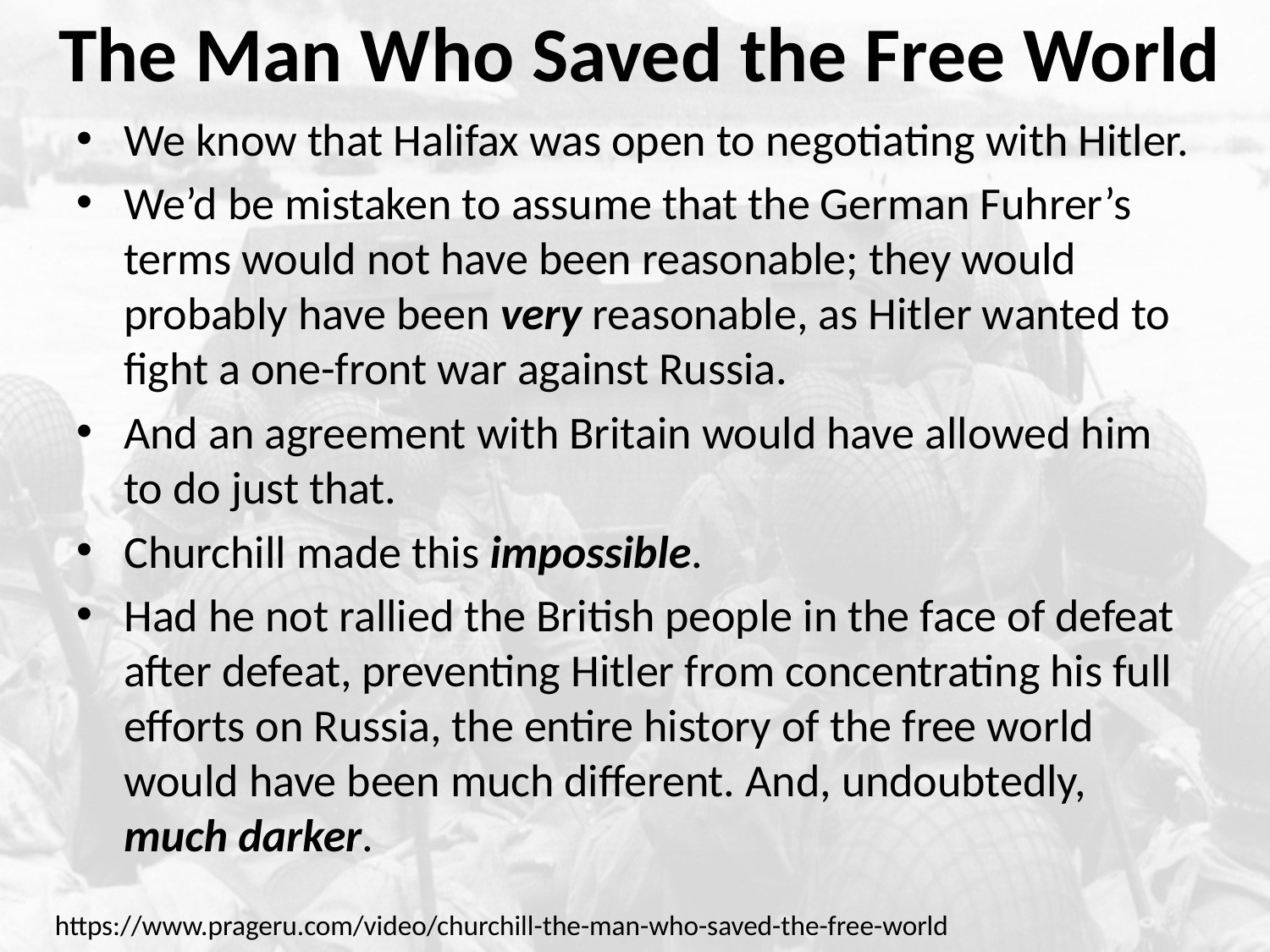

# The Man Who Saved the Free World
We know that Halifax was open to negotiating with Hitler.
We’d be mistaken to assume that the German Fuhrer’s terms would not have been reasonable; they would probably have been very reasonable, as Hitler wanted to fight a one-front war against Russia.
And an agreement with Britain would have allowed him to do just that.
Churchill made this impossible.
Had he not rallied the British people in the face of defeat after defeat, preventing Hitler from concentrating his full efforts on Russia, the entire history of the free world would have been much different. And, undoubtedly, much darker.
https://www.prageru.com/video/churchill-the-man-who-saved-the-free-world